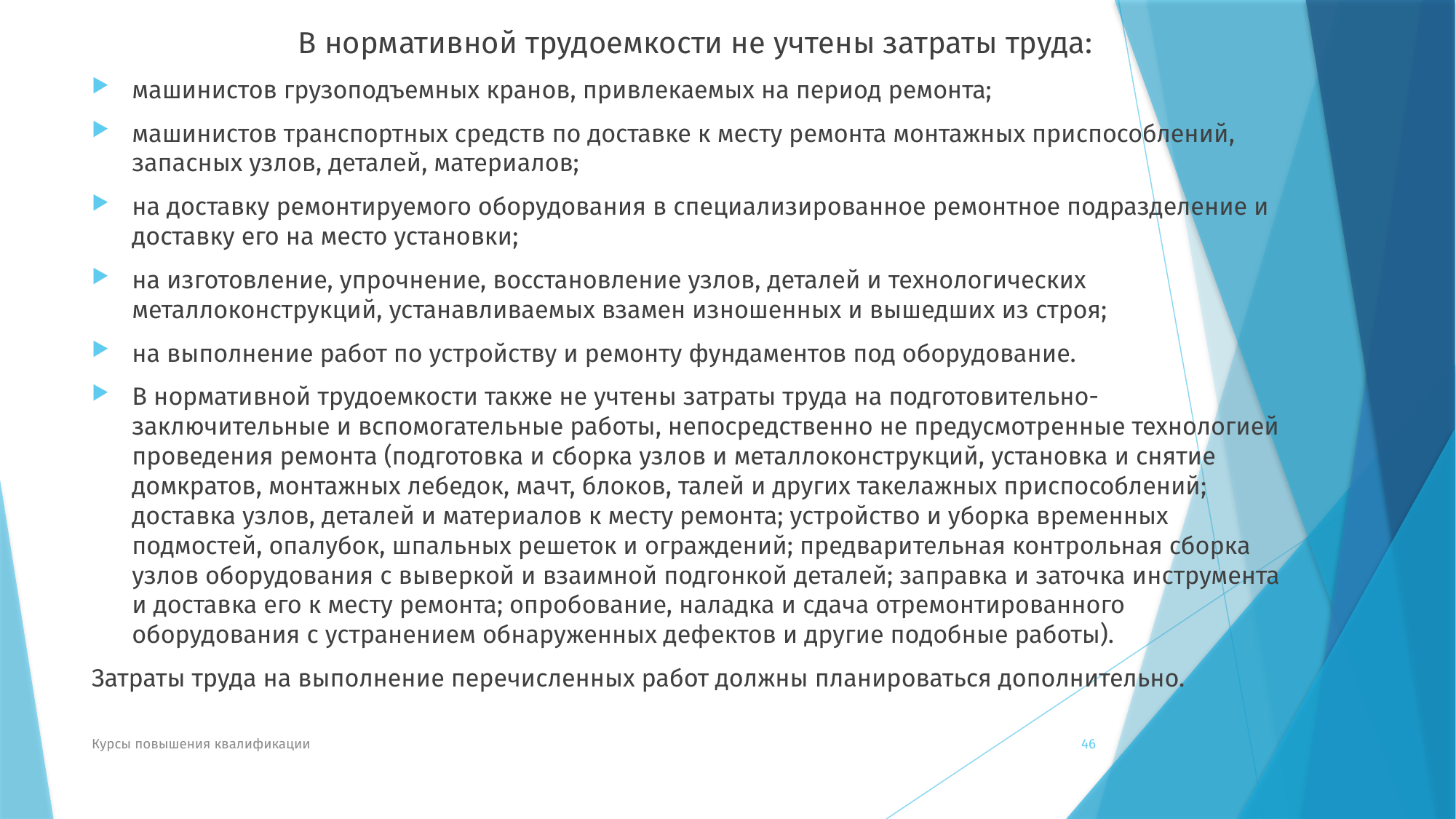

В нормативной трудоемкости не учтены затраты труда:
машинистов грузоподъемных кранов, привлекаемых на период ремонта;
машинистов транспортных средств по доставке к месту ремонта монтажных приспособлений, запасных узлов, деталей, материалов;
на доставку ремонтируемого оборудования в специализированное ремонтное подразделение и доставку его на место установки;
на изготовление, упрочнение, восстановление узлов, деталей и технологических металлоконструкций, устанавливаемых взамен изношенных и вышедших из строя;
на выполнение работ по устройству и ремонту фундаментов под оборудование.
В нормативной трудоемкости также не учтены затраты труда на подготовительно-заключительные и вспомогательные работы, непосредственно не предусмотренные технологией проведения ремонта (подготовка и сборка узлов и металлоконструкций, установка и снятие домкратов, монтажных лебедок, мачт, блоков, талей и других такелажных приспособлений; доставка узлов, деталей и материалов к месту ремонта; устройство и уборка временных подмостей, опалубок, шпальных решеток и ограждений; предварительная контрольная сборка узлов оборудования с выверкой и взаимной подгонкой деталей; заправка и заточка инструмента и доставка его к месту ремонта; опробование, наладка и сдача отремонтированного оборудования с устранением обнаруженных дефектов и другие подобные работы).
Затраты труда на выполнение перечисленных работ должны планироваться дополнительно.

Курсы повышения квалификации
46